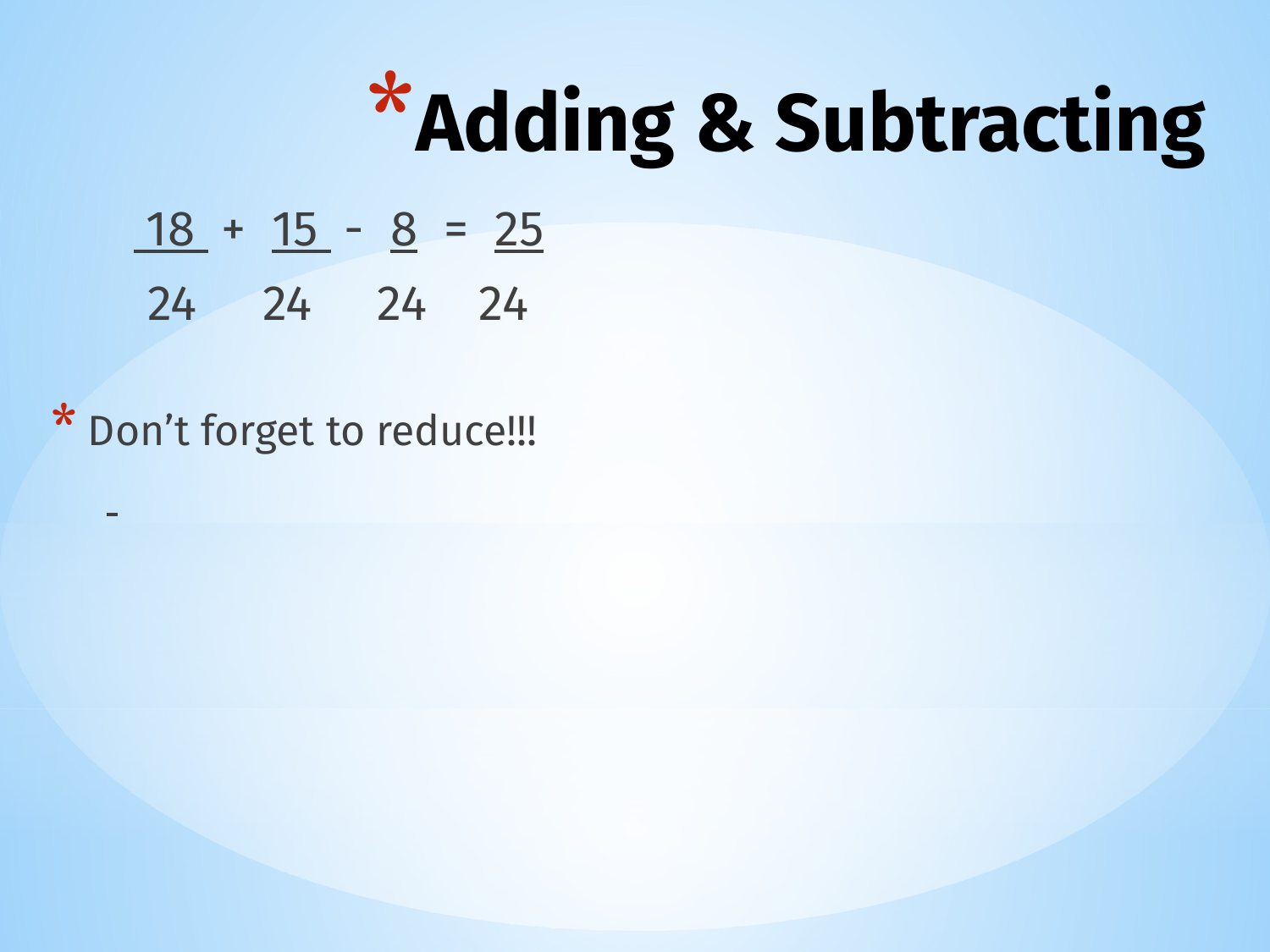

# Adding & Subtracting
 18  +  15  -  8  =  25
    24     24     24    24

 Don’t forget to reduce!!!